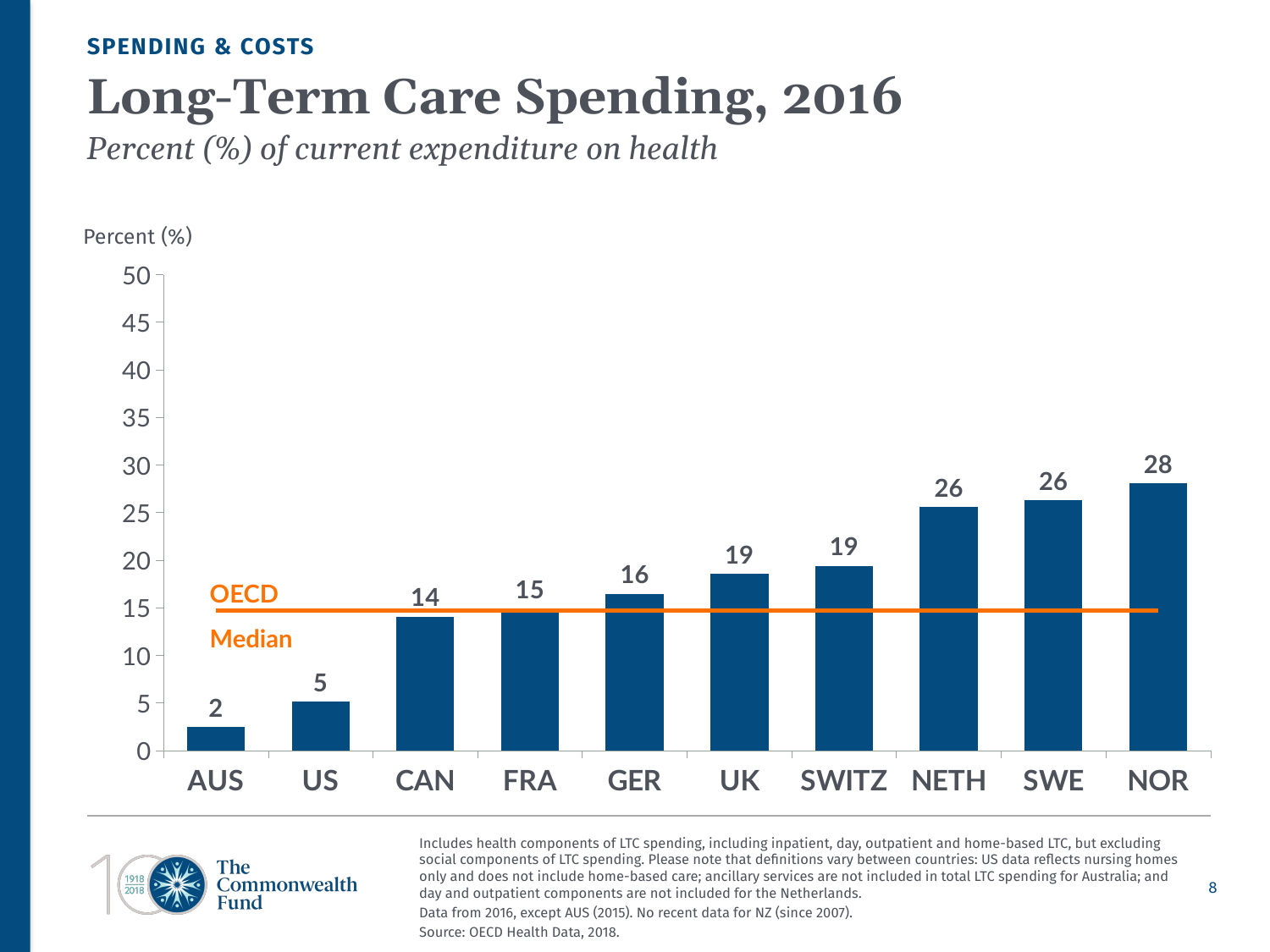

SPENDING & COSTS
# Long-Term Care Spending, 2016 Percent (%) of current expenditure on health

### Chart

| Category |  |  |
|---|---|---|
| AUS | 2.463 | 14.7 |
| US | 5.116 | 14.7 |
| CAN | 14.071 | 14.7 |
| FRA | 14.831 | 14.7 |
| GER | 16.469 | 14.7 |
| UK | 18.545 | 14.7 |
| SWITZ | 19.386 | 14.7 |
| NETH | 25.582 | 14.7 |
| SWE | 26.274 | 14.7 |
| NOR | 28.071 | 14.7 |
Percent (%)
OECD Median
Includes health components of LTC spending, including inpatient, day, outpatient and home-based LTC, but excluding social components of LTC spending. Please note that definitions vary between countries: US data reflects nursing homes only and does not include home-based care; ancillary services are not included in total LTC spending for Australia; and day and outpatient components are not included for the Netherlands.
Data from 2016, except AUS (2015). No recent data for NZ (since 2007).
Source: OECD Health Data, 2018.